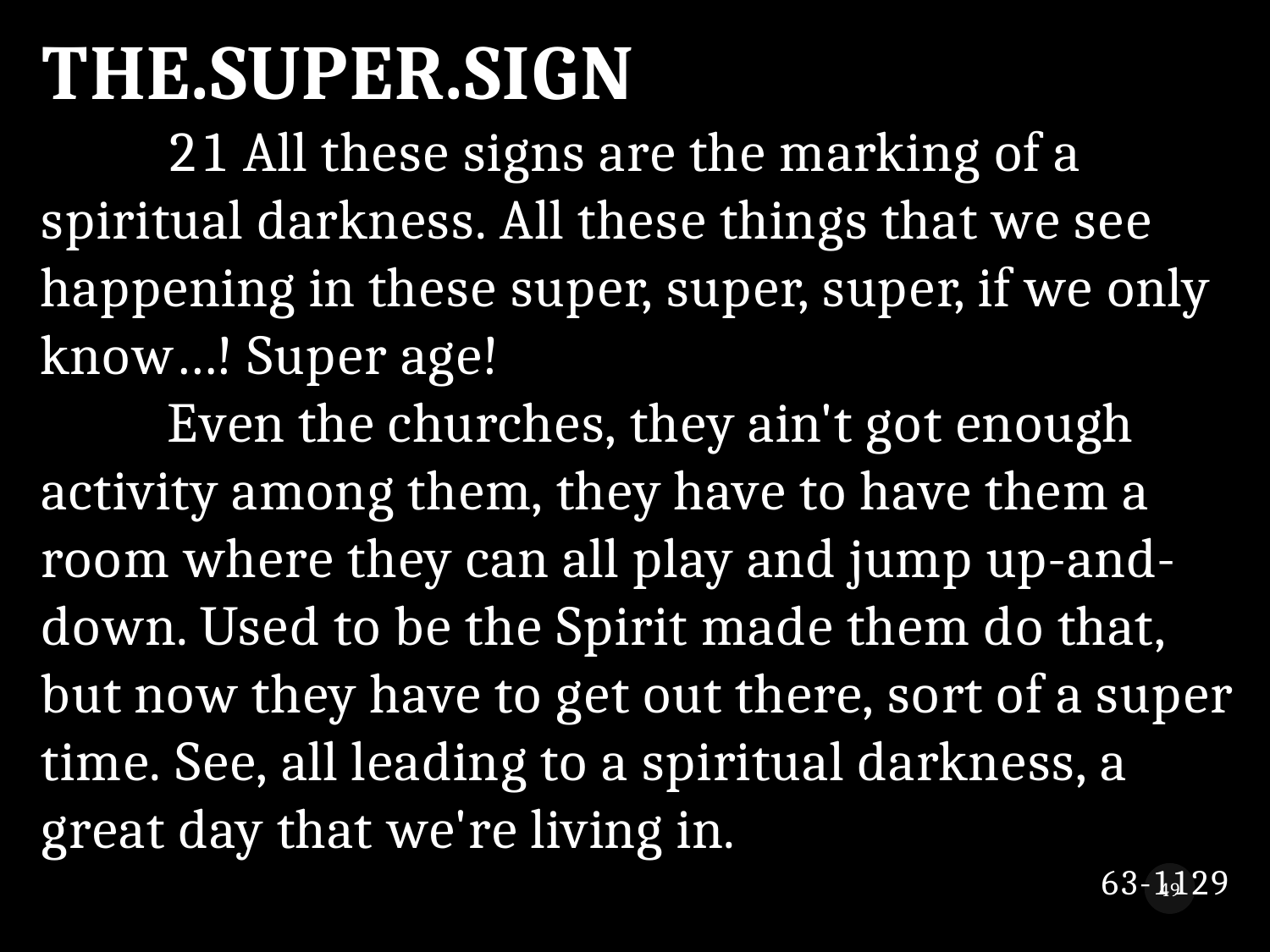

THE.SUPER.SIGN
	21 All these signs are the marking of a spiritual darkness. All these things that we see happening in these super, super, super, if we only know…! Super age!
	Even the churches, they ain't got enough activity among them, they have to have them a room where they can all play and jump up-and-down. Used to be the Spirit made them do that, but now they have to get out there, sort of a super time. See, all leading to a spiritual darkness, a great day that we're living in.
63-1129
49
While We Wait 3
8/5/2018